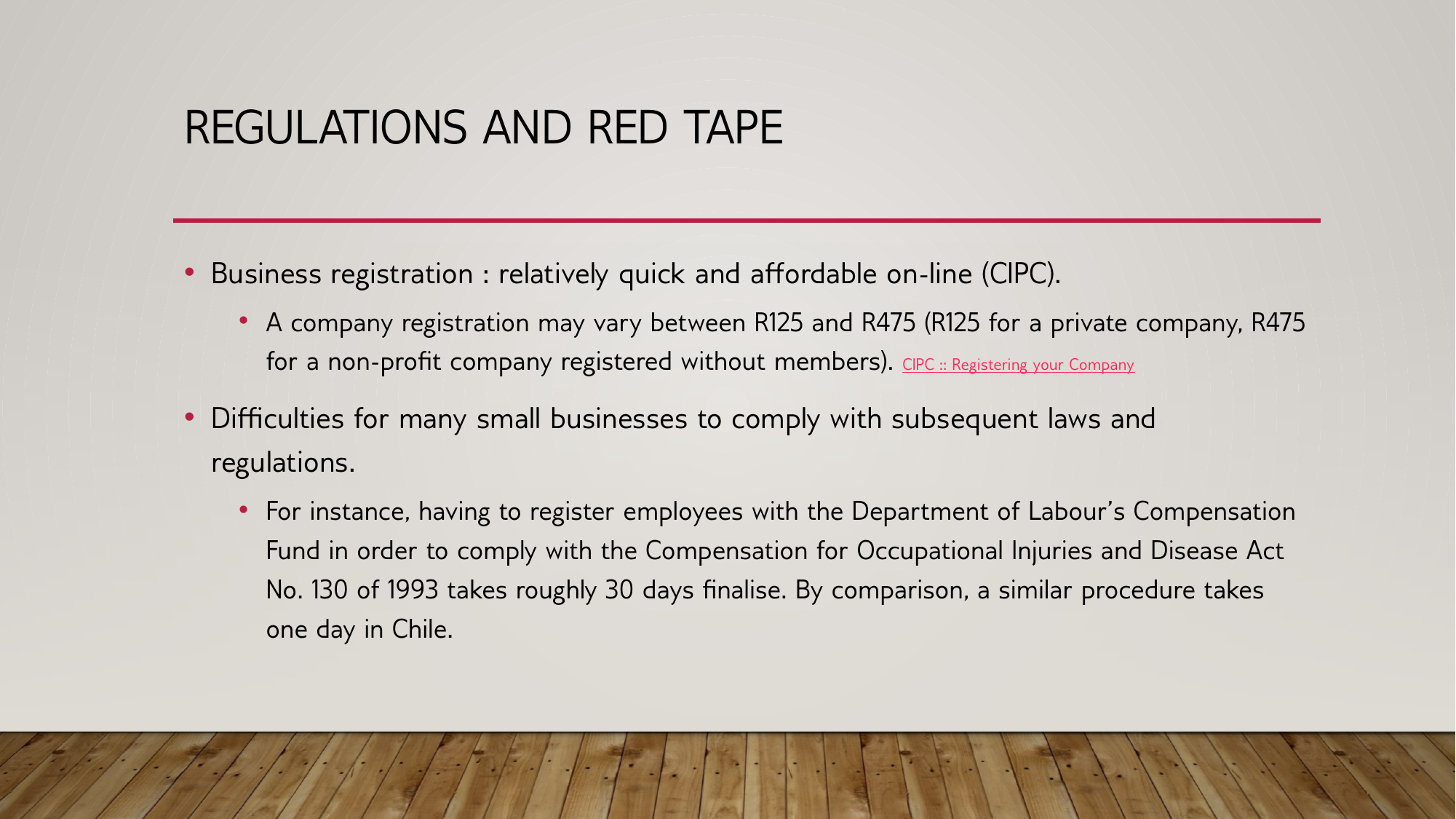

# REGULATIONS and RED TAPE
Business registration : relatively quick and affordable on-line (CIPC).
A company registration may vary between R125 and R475 (R125 for a private company, R475 for a non-profit company registered without members). CIPC :: Registering your Company
Difficulties for many small businesses to comply with subsequent laws and regulations.
For instance, having to register employees with the Department of Labour’s Compensation Fund in order to comply with the Compensation for Occupational Injuries and Disease Act No. 130 of 1993 takes roughly 30 days finalise. By comparison, a similar procedure takes one day in Chile.